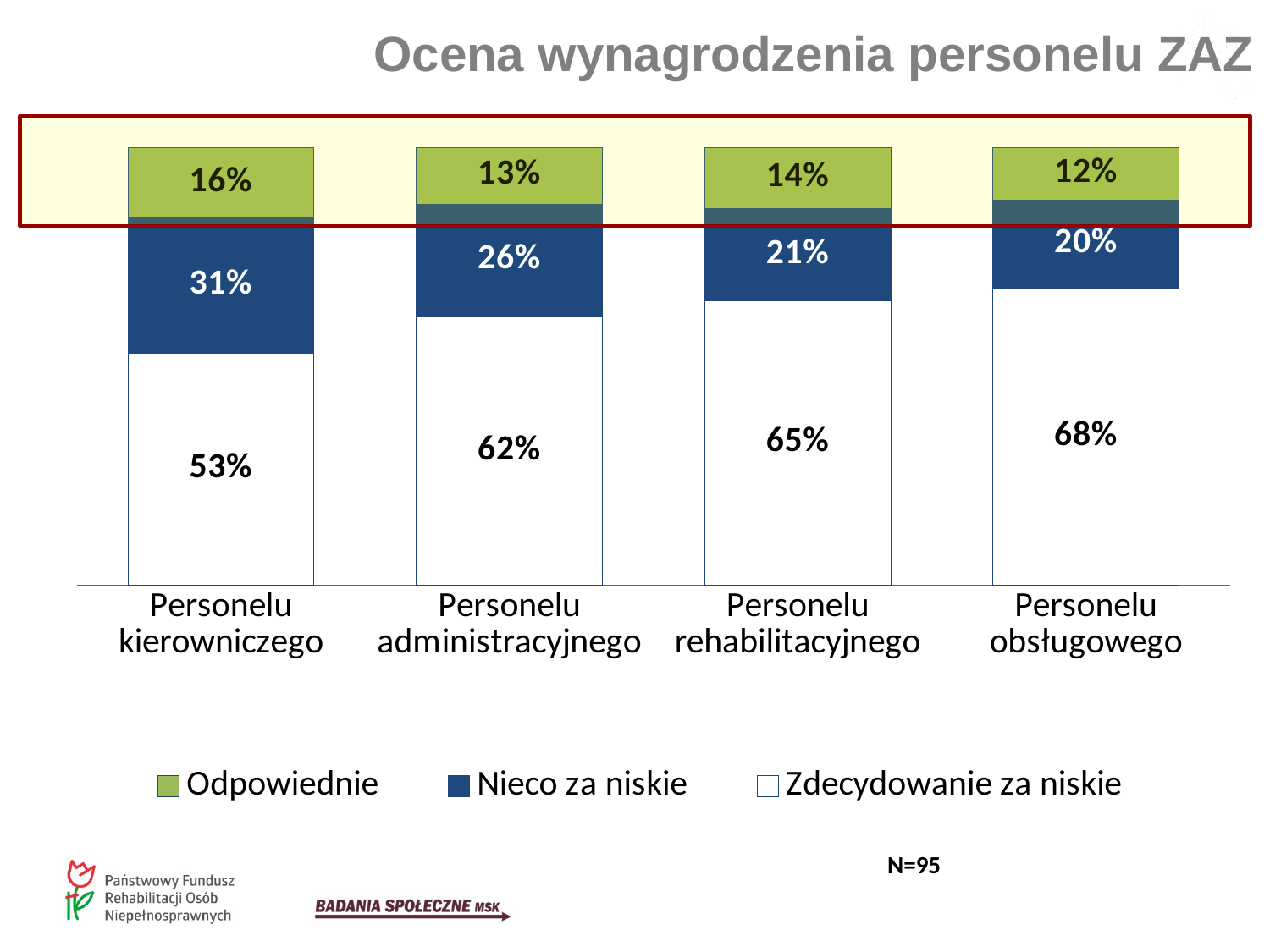

Ocena wynagrodzenia personelu ZAZ

### Chart

| Category | Zdecydowanie za niskie | Nieco za niskie | Odpowiednie |
|---|---|---|---|
| Personelu kierowniczego | 0.53 | 0.31 | 0.16 |
| Personelu administracyjnego | 0.62 | 0.26 | 0.13 |
| Personelu rehabilitacyjnego | 0.65 | 0.21 | 0.14 |
| Personelu obsługowego | 0.68 | 0.2 | 0.12 |
N=95